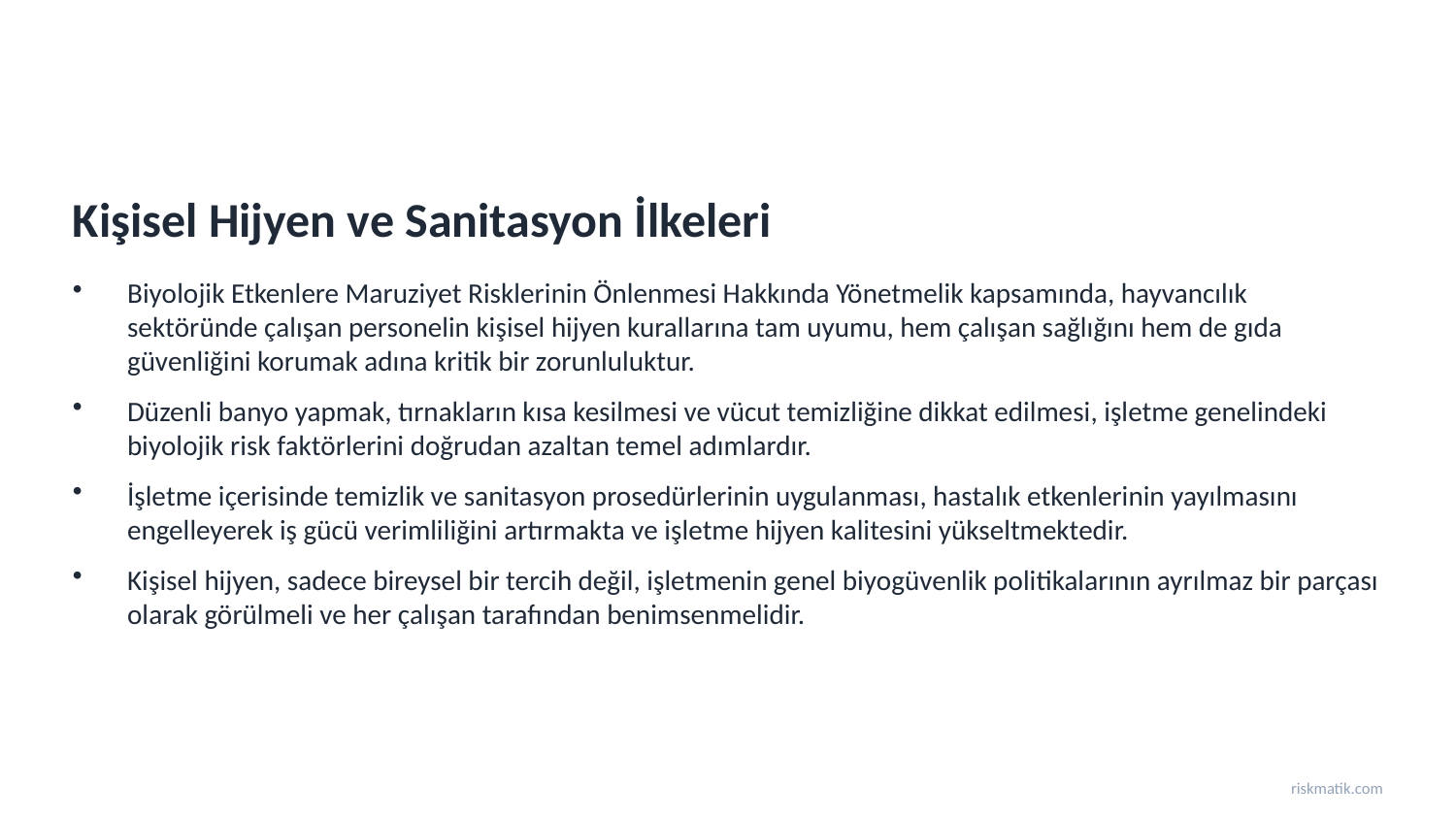

Kişisel Hijyen ve Sanitasyon İlkeleri
Biyolojik Etkenlere Maruziyet Risklerinin Önlenmesi Hakkında Yönetmelik kapsamında, hayvancılık sektöründe çalışan personelin kişisel hijyen kurallarına tam uyumu, hem çalışan sağlığını hem de gıda güvenliğini korumak adına kritik bir zorunluluktur.
Düzenli banyo yapmak, tırnakların kısa kesilmesi ve vücut temizliğine dikkat edilmesi, işletme genelindeki biyolojik risk faktörlerini doğrudan azaltan temel adımlardır.
İşletme içerisinde temizlik ve sanitasyon prosedürlerinin uygulanması, hastalık etkenlerinin yayılmasını engelleyerek iş gücü verimliliğini artırmakta ve işletme hijyen kalitesini yükseltmektedir.
Kişisel hijyen, sadece bireysel bir tercih değil, işletmenin genel biyogüvenlik politikalarının ayrılmaz bir parçası olarak görülmeli ve her çalışan tarafından benimsenmelidir.
riskmatik.com